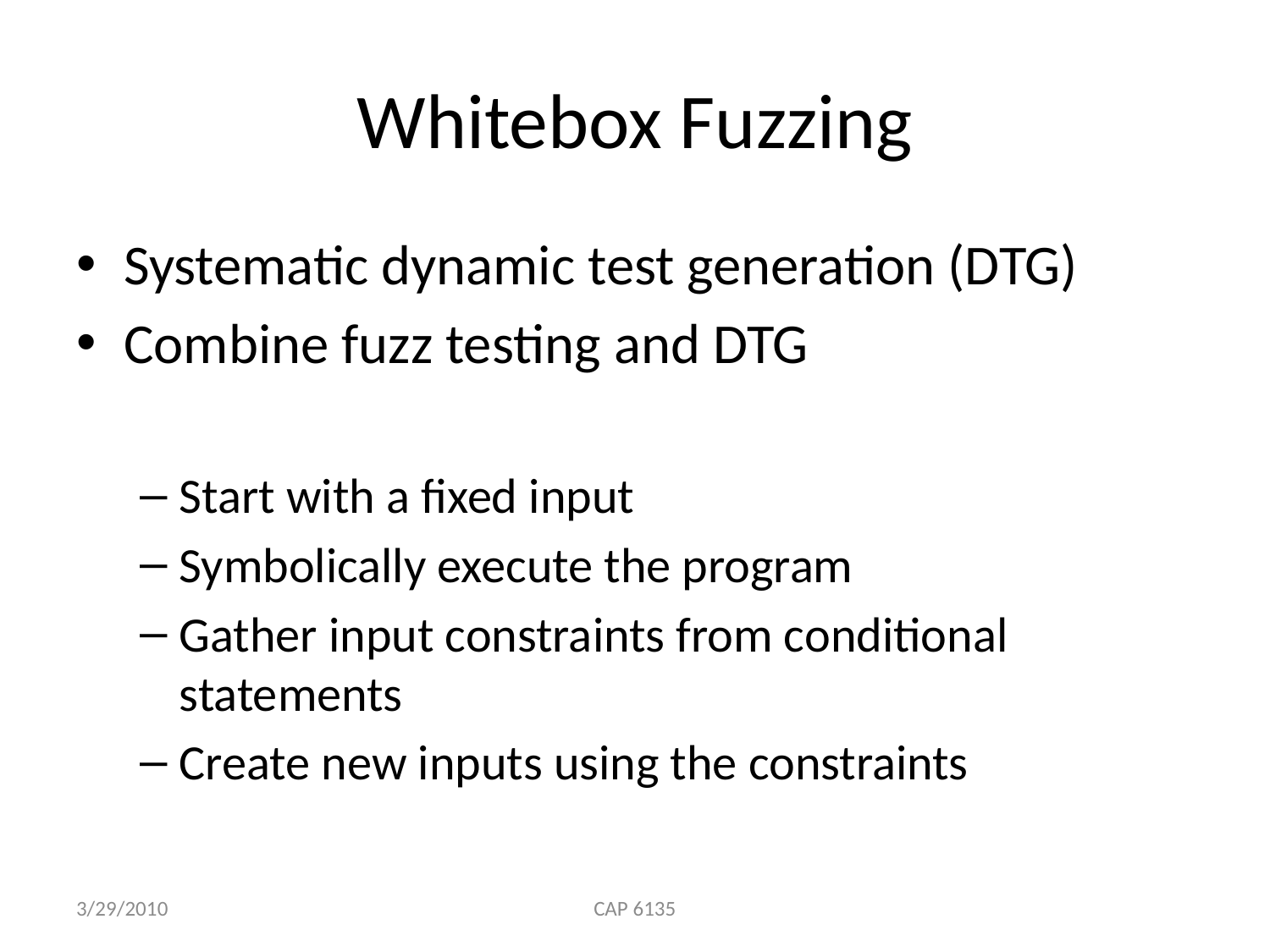

# Whitebox Fuzzing
Systematic dynamic test generation (DTG)
Combine fuzz testing and DTG

Start with a fixed input
Symbolically execute the program
Gather input constraints from conditional statements
Create new inputs using the constraints
3/29/2010
CAP 6135